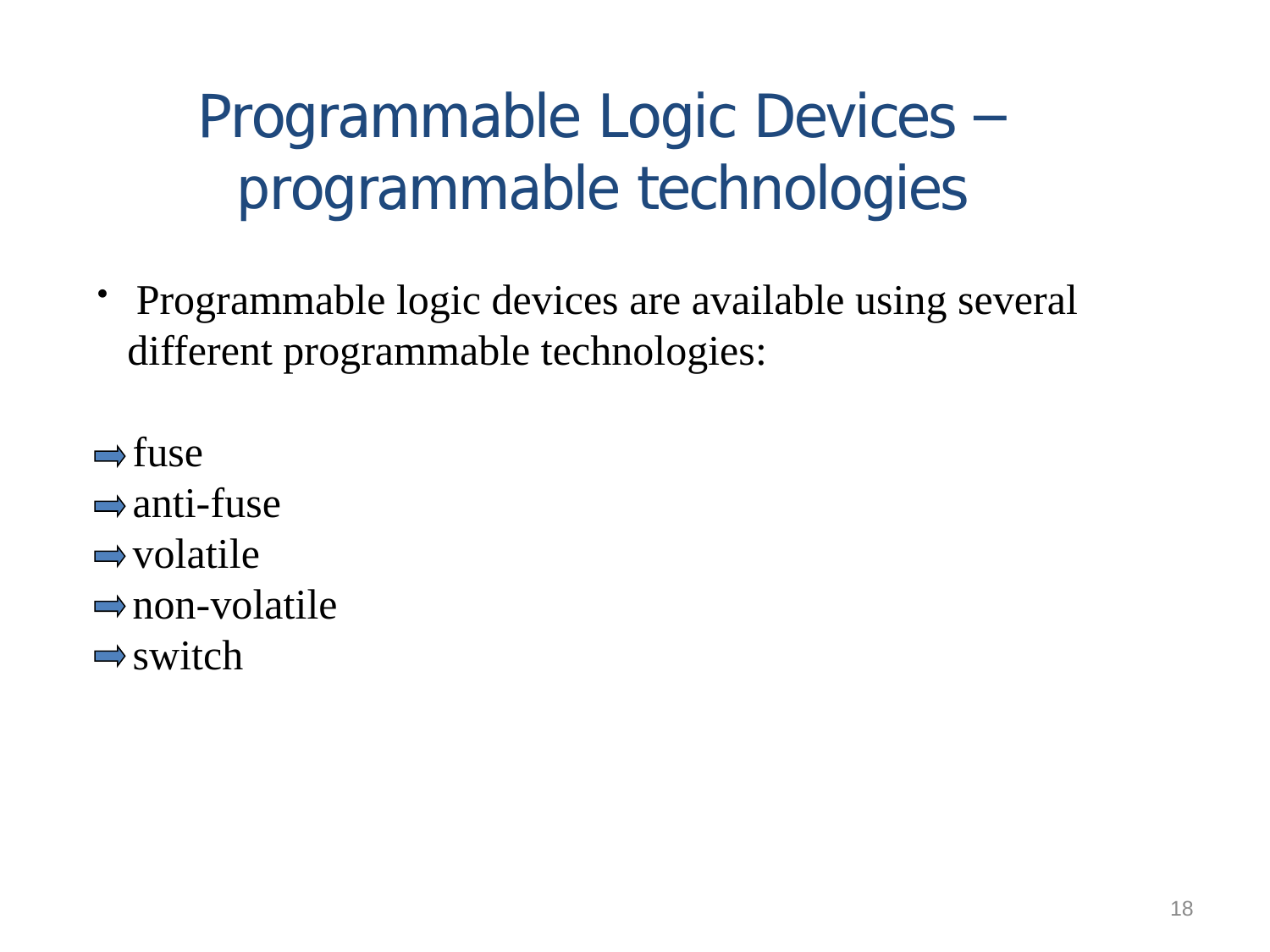

Programmable Logic Devices – programmable technologies

 Programmable logic devices are available using several different programmable technologies:

 - fuse
 - anti-fuse
 - volatile
 - non-volatile
 - switch

18